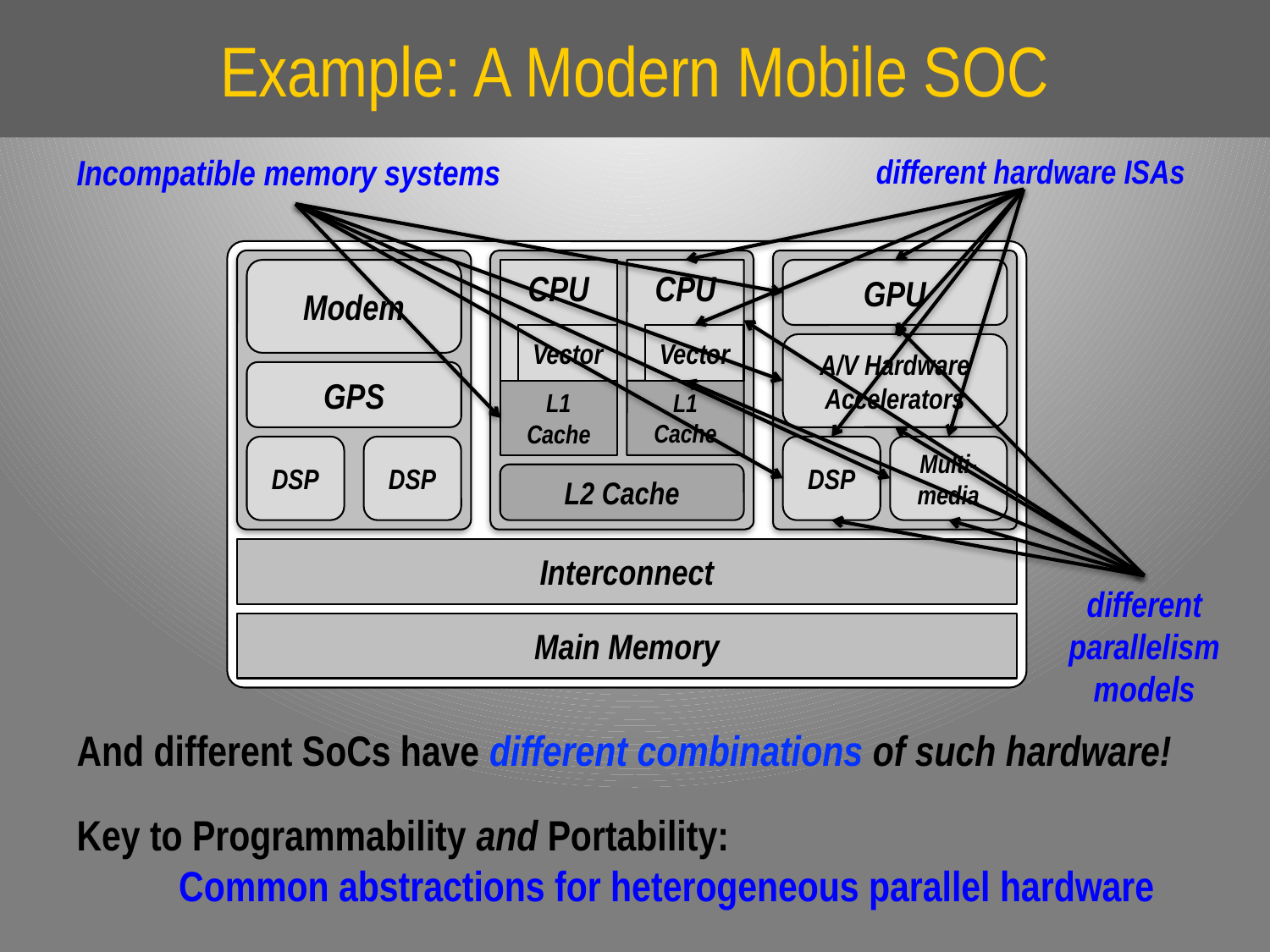

# Example: A Modern Mobile SOC
Incompatible memory systems
different hardware ISAs

Modem
GPS
DSP
DSP

CPU
CPU
Vector
Vector
L1 Cache
L1 Cache
L2 Cache

GPU
A/V Hardware Accelerators
DSP
Multi-media
Interconnect
Main Memory
different parallelism models
And different SoCs have different combinations of such hardware!
Key to Programmability and Portability:
Common abstractions for heterogeneous parallel hardware